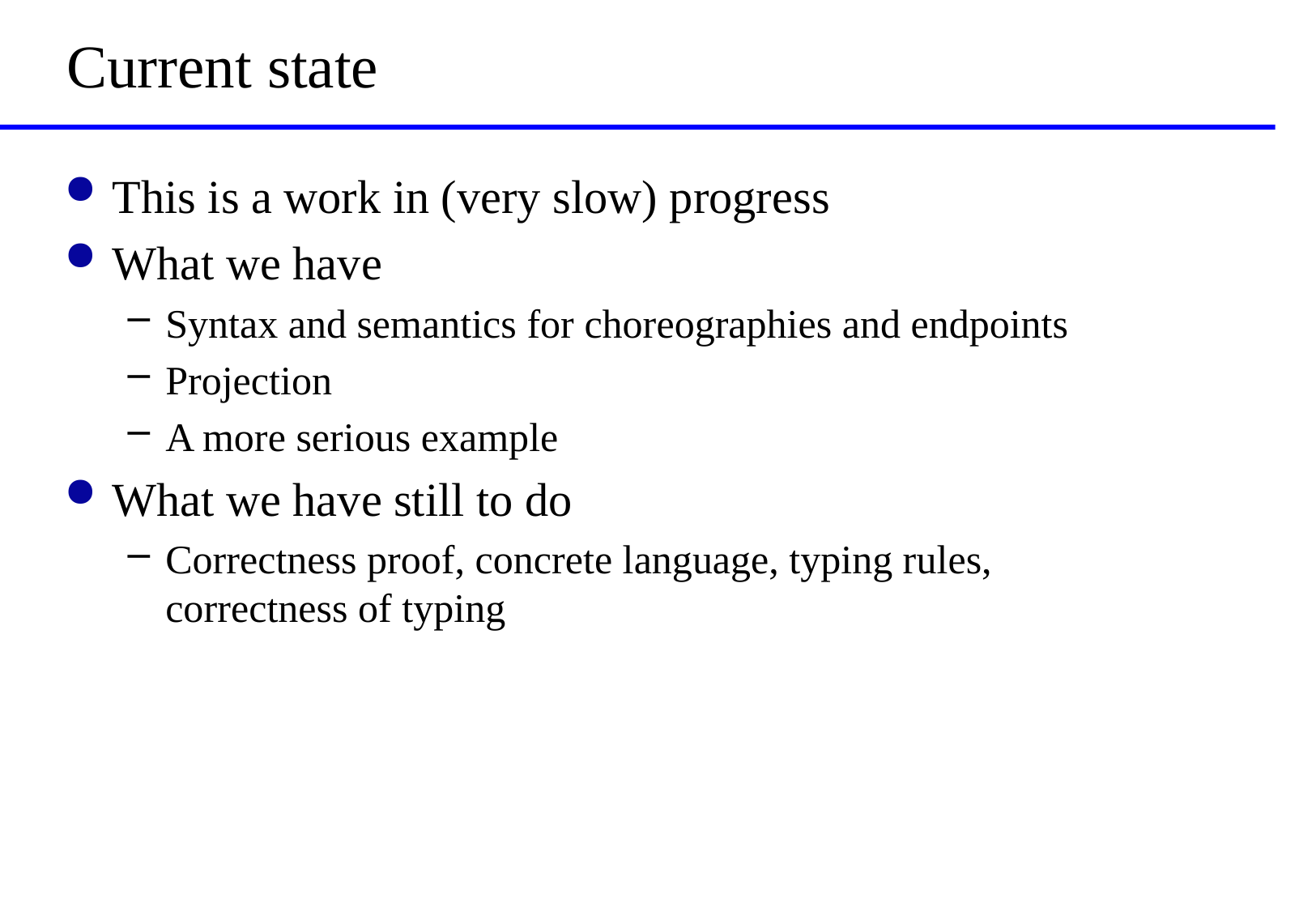

# Current state
This is a work in (very slow) progress
What we have
Syntax and semantics for choreographies and endpoints
Projection
A more serious example
What we have still to do
Correctness proof, concrete language, typing rules, correctness of typing